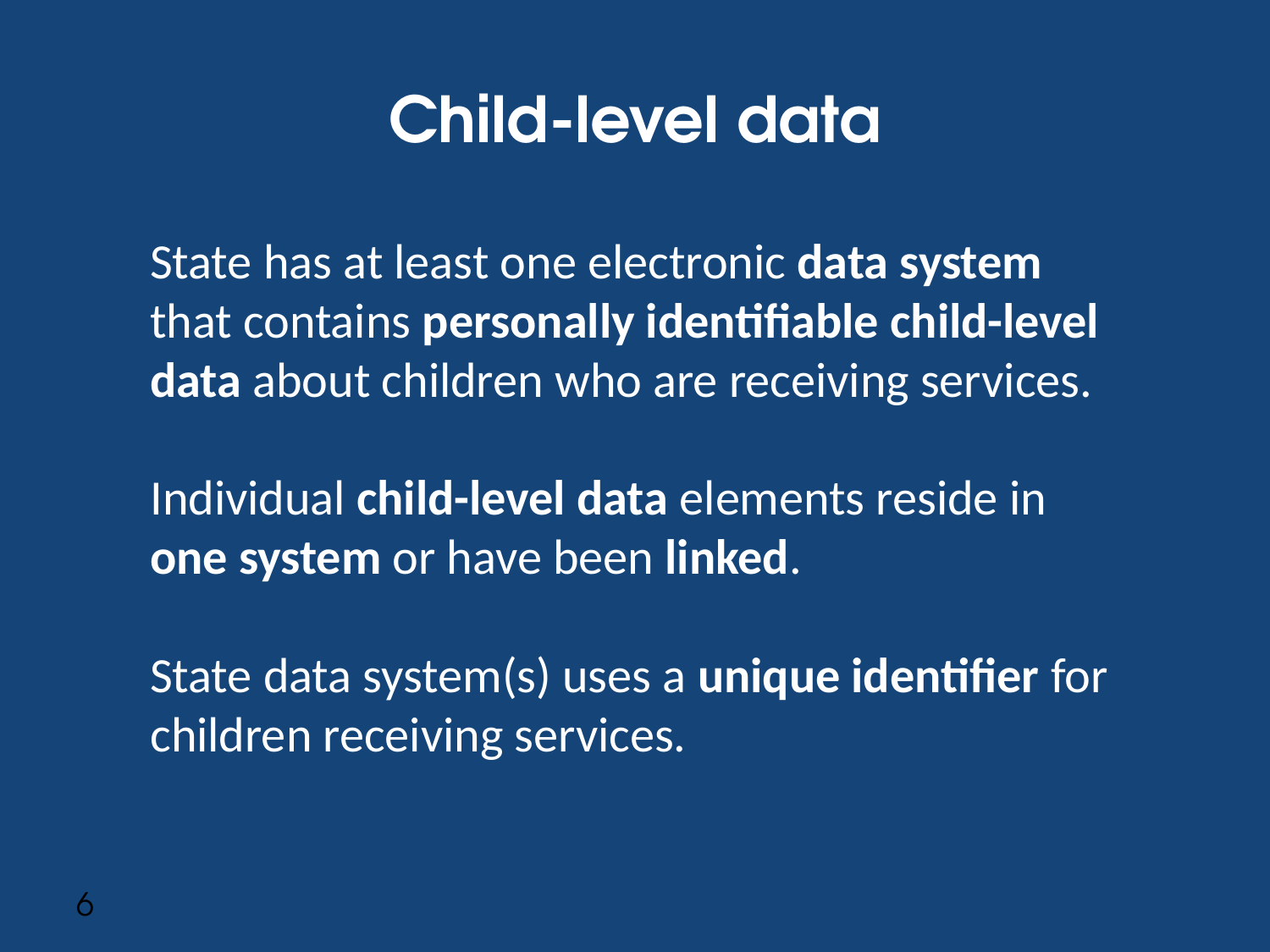

# Child-level data
State has at least one electronic data system that contains personally identifiable child-level data about children who are receiving services.

Individual child-level data elements reside in one system or have been linked.

State data system(s) uses a unique identifier for children receiving services.
6